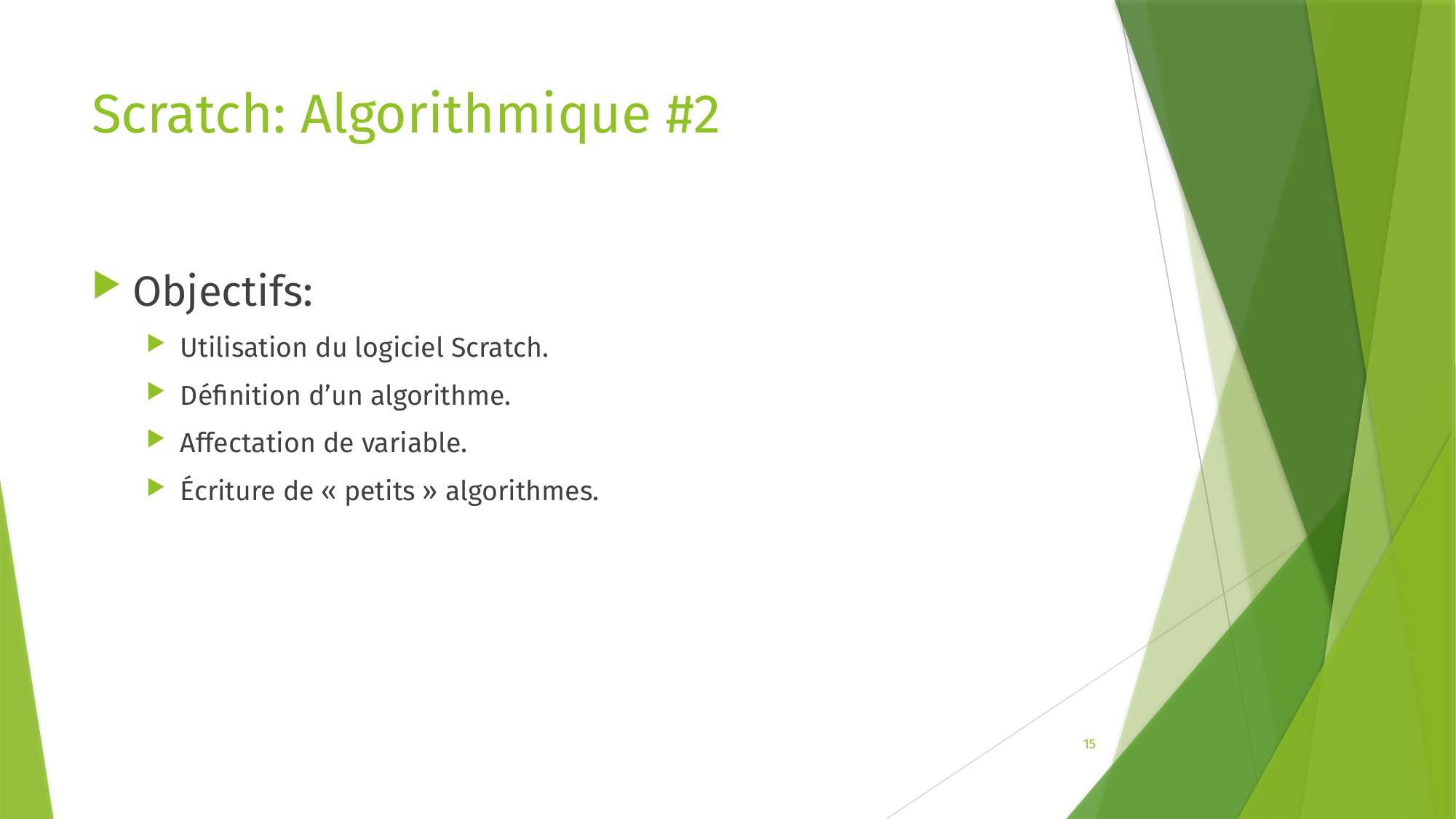

# Scratch: Algorithmique #2
Objectifs:
Utilisation du logiciel Scratch.
Définition d’un algorithme.
Affectation de variable.
Écriture de « petits » algorithmes.

15